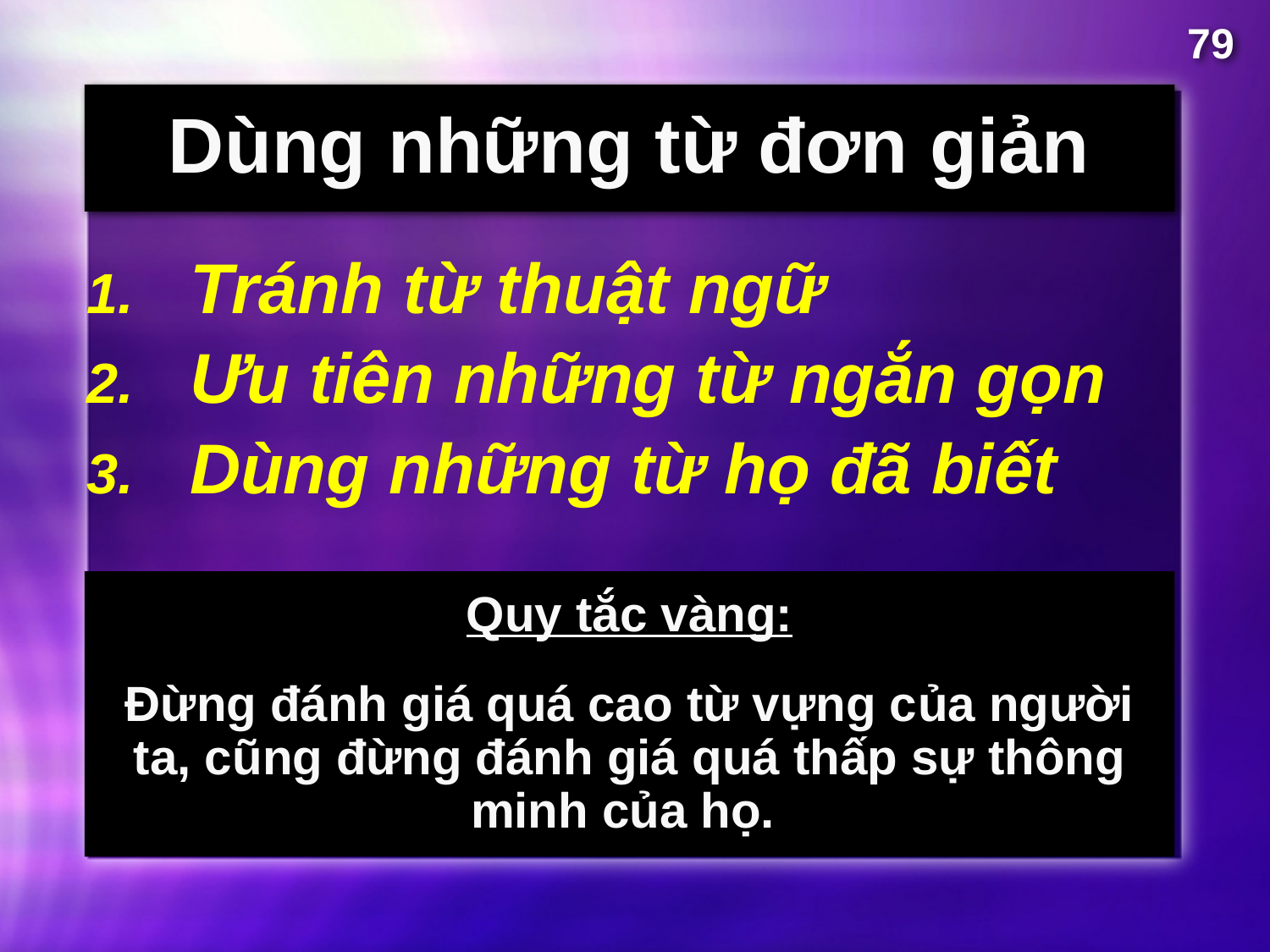

79
# Dùng những từ đơn giản
Tránh từ thuật ngữ
Ưu tiên những từ ngắn gọn
Dùng những từ họ đã biết
Quy tắc vàng:
Đừng đánh giá quá cao từ vựng của người ta, cũng đừng đánh giá quá thấp sự thông minh của họ.